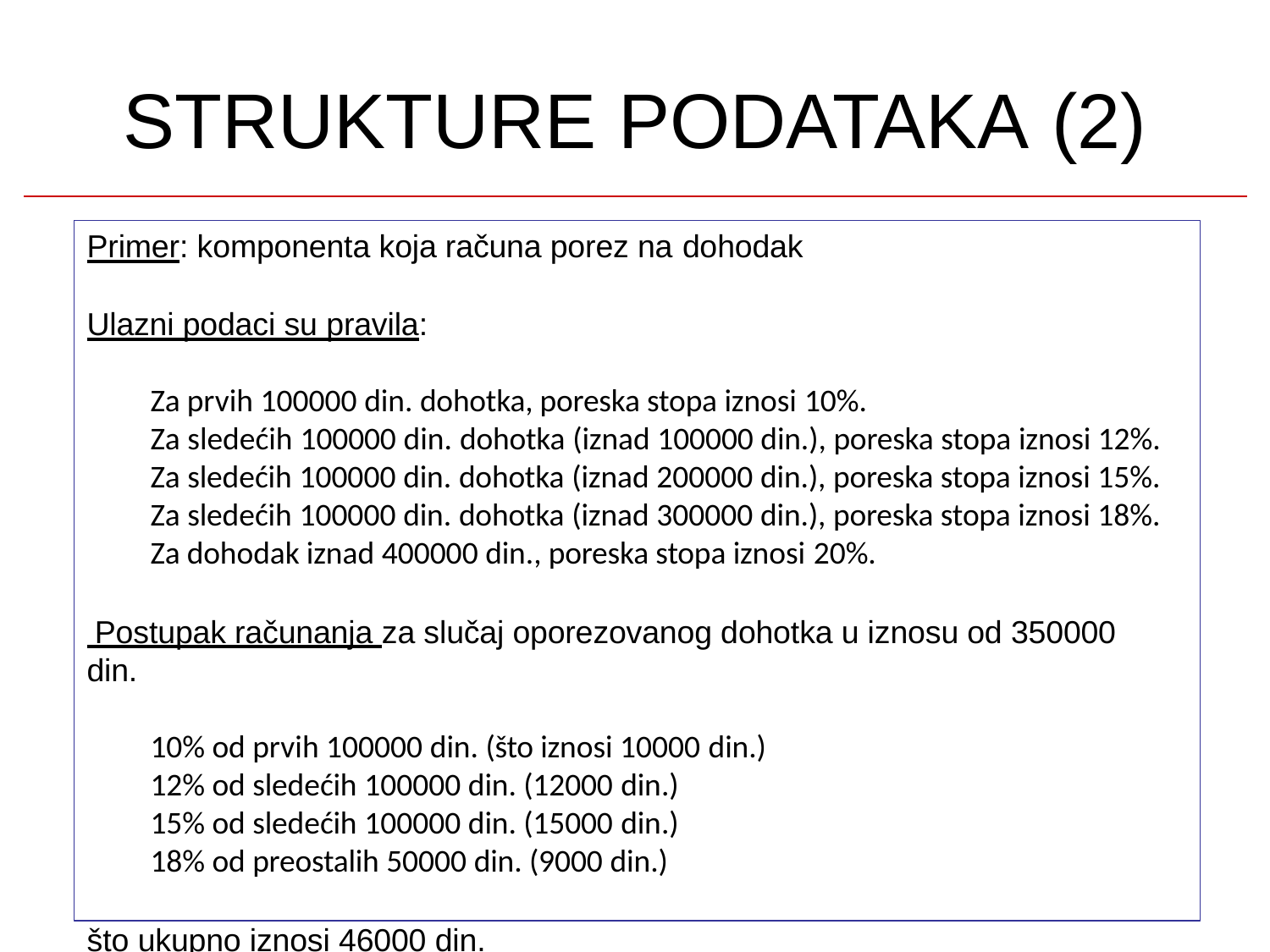

# STRUKTURE PODATAKA (2)

Primer: komponenta koja računa porez na dohodak

Ulazni podaci su pravila:

Za prvih 100000 din. dohotka, poreska stopa iznosi 10%.
Za sledećih 100000 din. dohotka (iznad 100000 din.), poreska stopa iznosi 12%.  Za sledećih 100000 din. dohotka (iznad 200000 din.), poreska stopa iznosi 15%.  Za sledećih 100000 din. dohotka (iznad 300000 din.), poreska stopa iznosi 18%.  Za dohodak iznad 400000 din., poreska stopa iznosi 20%.

 Postupak računanja za slučaj oporezovanog dohotka u iznosu od 350000 din.

10% od prvih 100000 din. (što iznosi 10000 din.)
12% od sledećih 100000 din. (12000 din.)
15% od sledećih 100000 din. (15000 din.)
18% od preostalih 50000 din. (9000 din.)

što ukupno iznosi 46000 din.